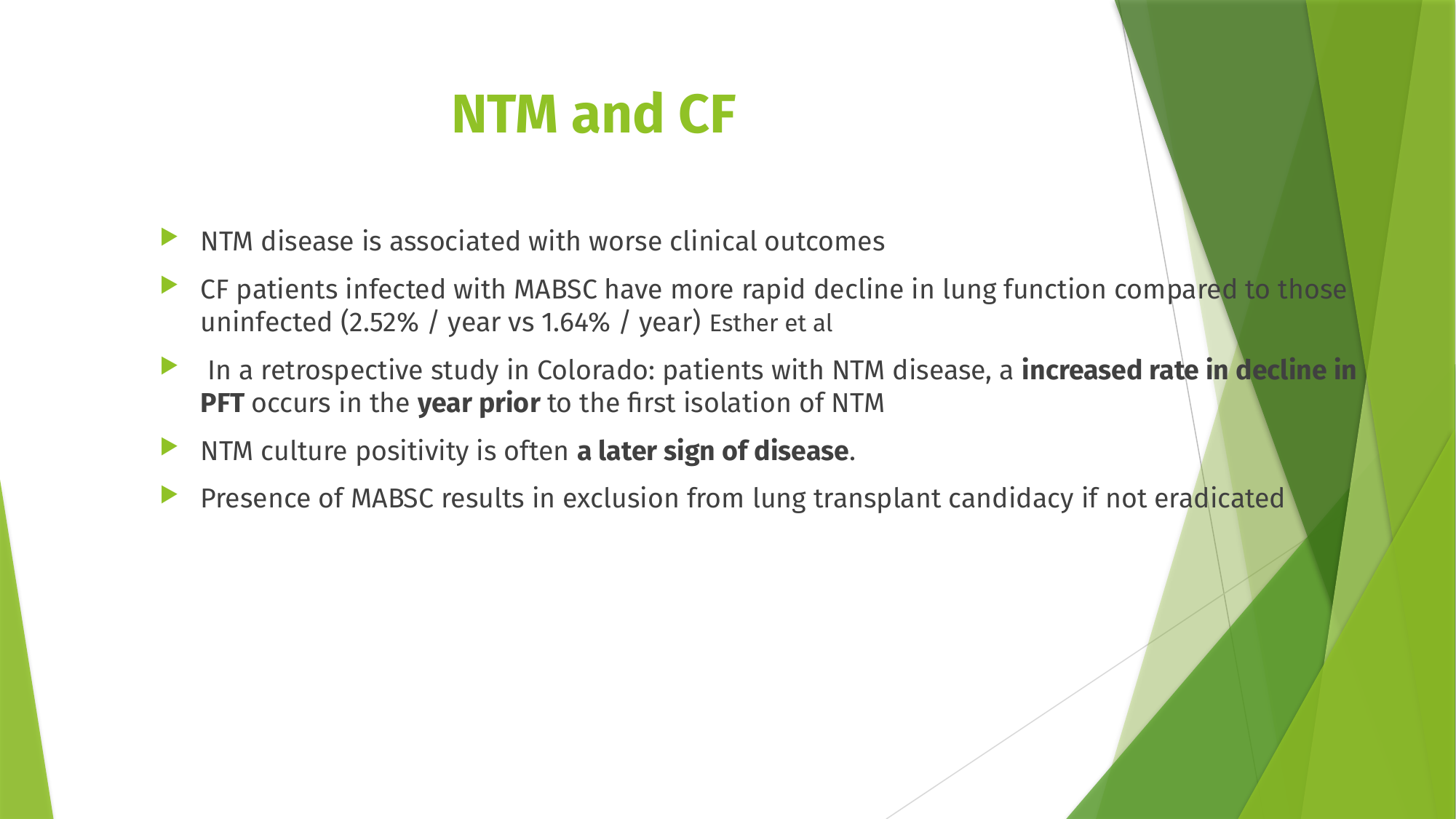

# NTM and CF
NTM disease is associated with worse clinical outcomes
CF patients infected with MABSC have more rapid decline in lung function compared to those uninfected (2.52% / year vs 1.64% / year) Esther et al
 In a retrospective study in Colorado: patients with NTM disease, a increased rate in decline in PFT occurs in the year prior to the first isolation of NTM
NTM culture positivity is often a later sign of disease.
Presence of MABSC results in exclusion from lung transplant candidacy if not eradicated